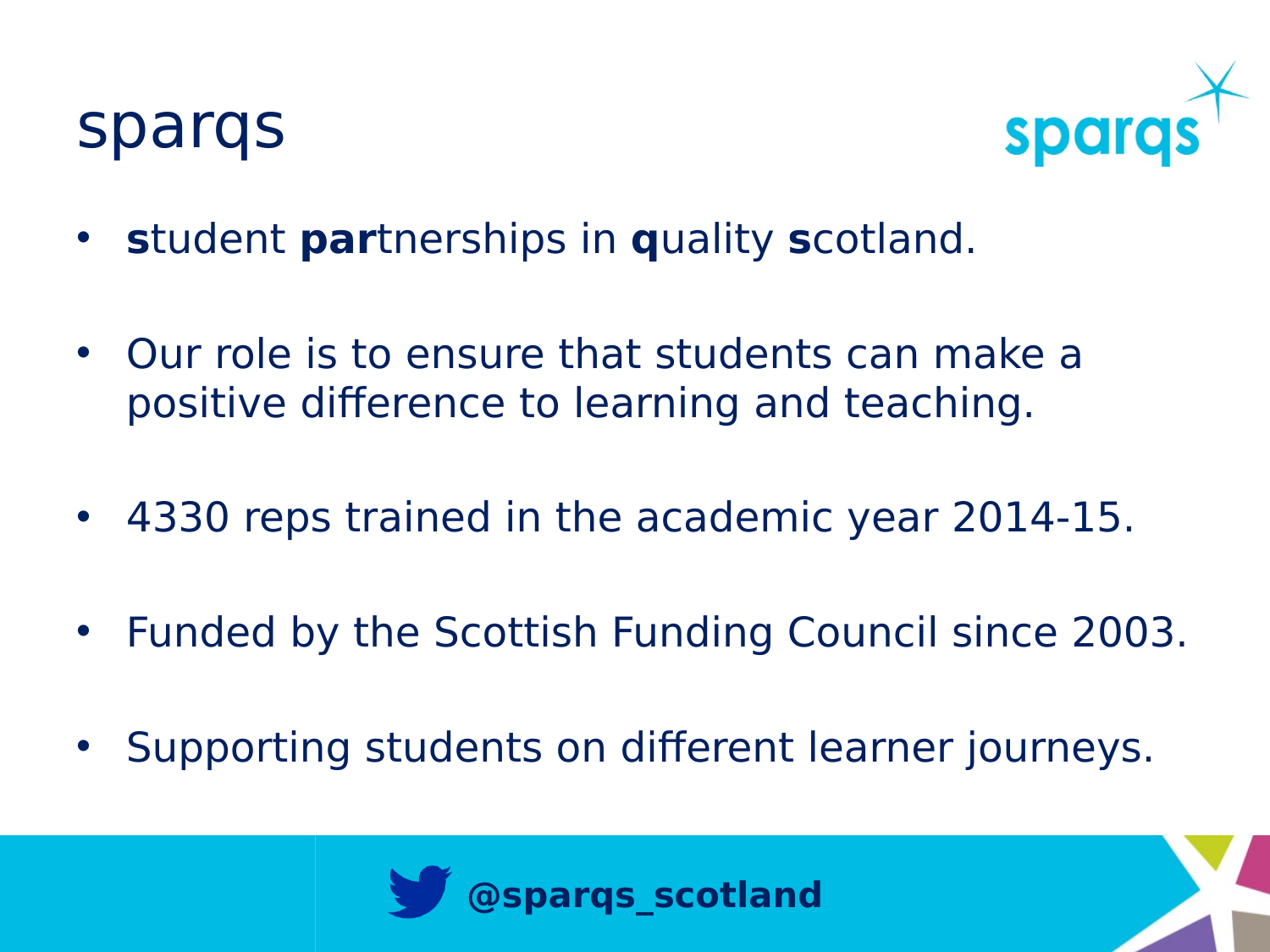

# sparqs
student partnerships in quality scotland.

Our role is to ensure that students can make a positive difference to learning and teaching.

4330 reps trained in the academic year 2014-15.

Funded by the Scottish Funding Council since 2003.

Supporting students on different learner journeys.